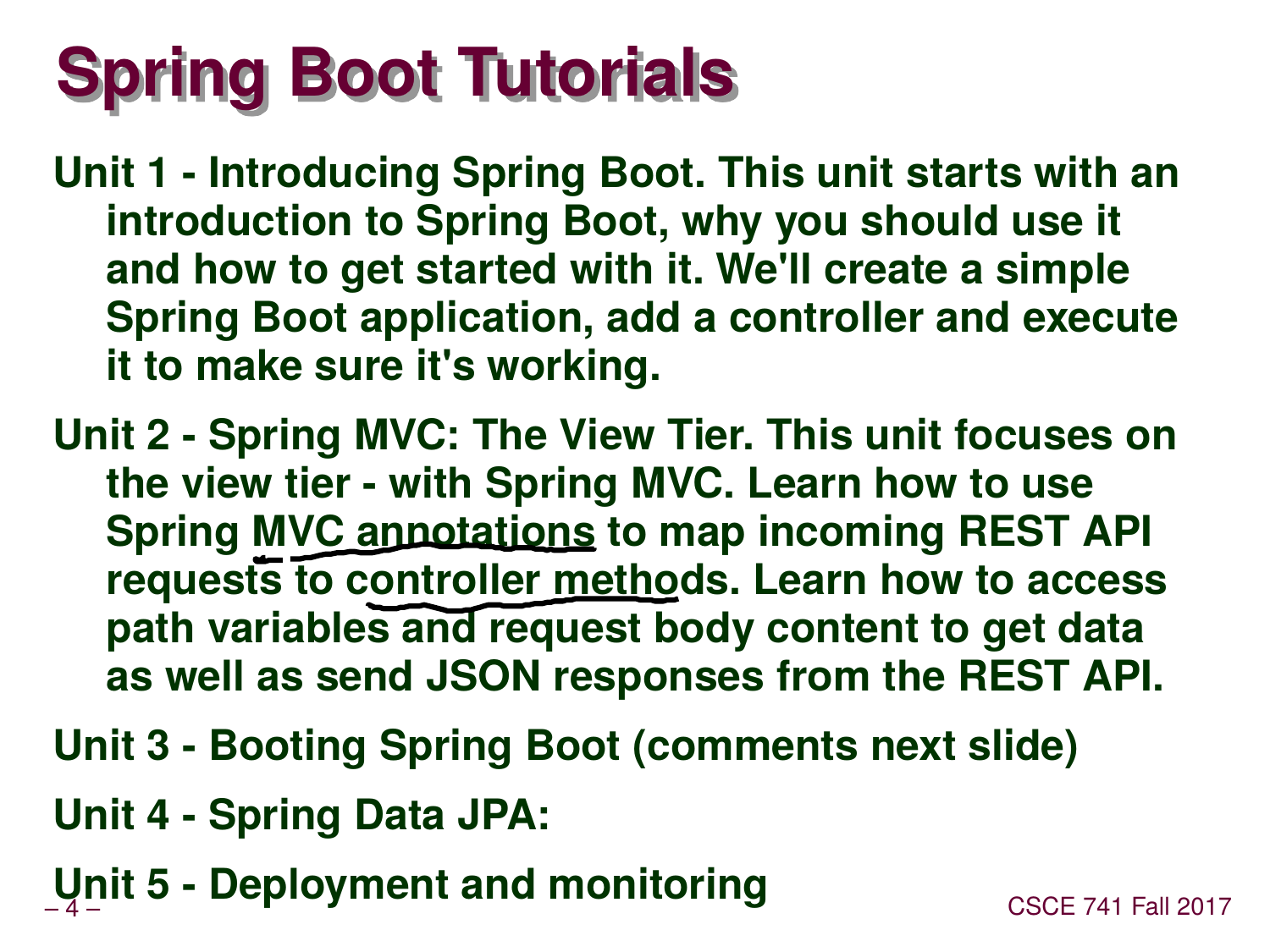

# Spring Boot Tutorials
Unit 1 - Introducing Spring Boot. This unit starts with an introduction to Spring Boot, why you should use it and how to get started with it. We'll create a simple Spring Boot application, add a controller and execute it to make sure it's working.
Unit 2 - Spring MVC: The View Tier. This unit focuses on the view tier - with Spring MVC. Learn how to use Spring MVC annotations to map incoming REST API requests to controller methods. Learn how to access path variables and request body content to get data as well as send JSON responses from the REST API.
Unit 3 - Booting Spring Boot (comments next slide)
Unit 4 - Spring Data JPA:
Unit 5 - Deployment and monitoring